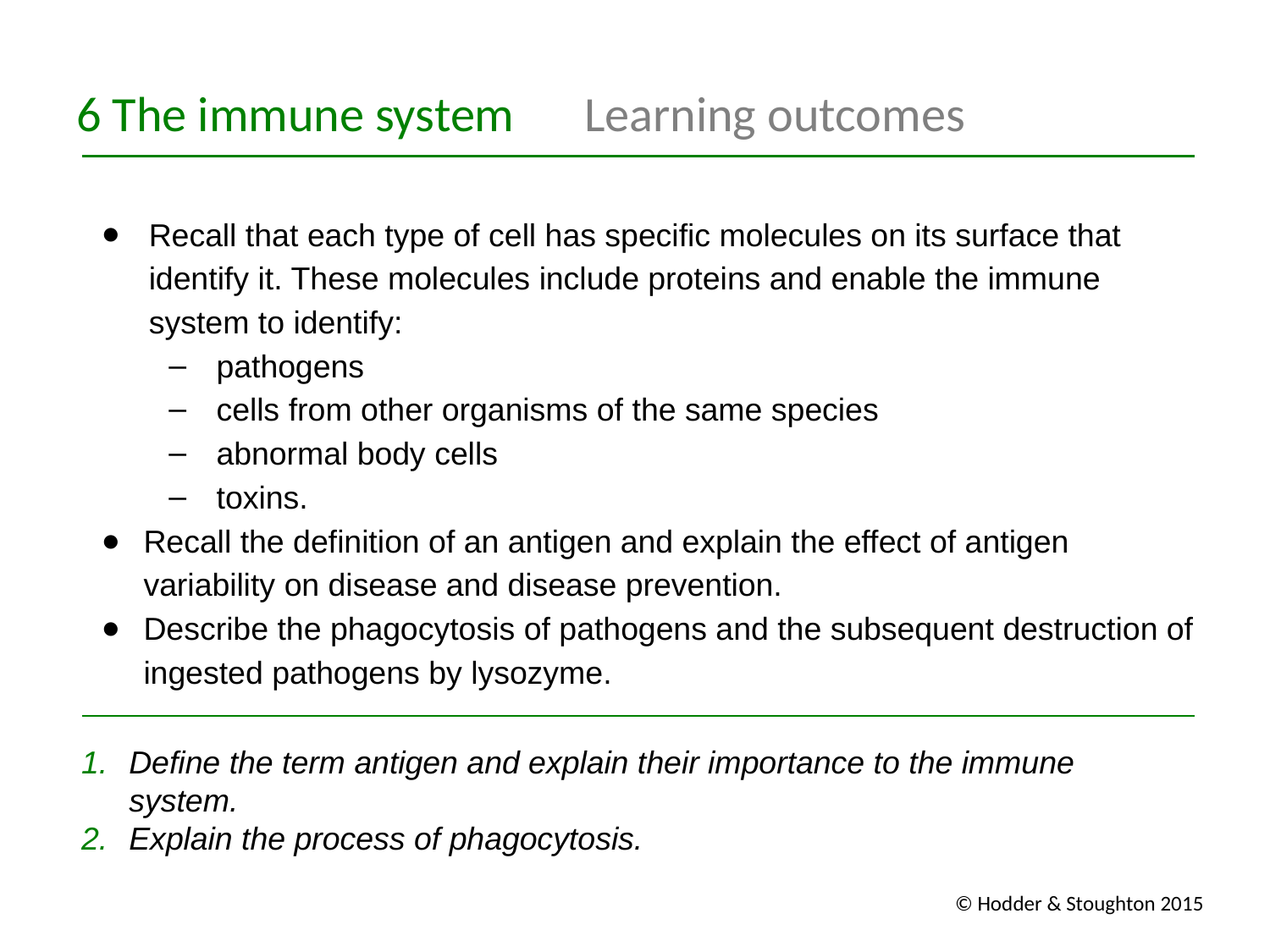

Recall that each type of cell has specific molecules on its surface that identify it. These molecules include proteins and enable the immune system to identify:
pathogens
cells from other organisms of the same species
abnormal body cells
toxins.
Recall the definition of an antigen and explain the effect of antigen variability on disease and disease prevention.
Describe the phagocytosis of pathogens and the subsequent destruction of ingested pathogens by lysozyme.
Define the term antigen and explain their importance to the immune system.
Explain the process of phagocytosis.
© Hodder & Stoughton 2015